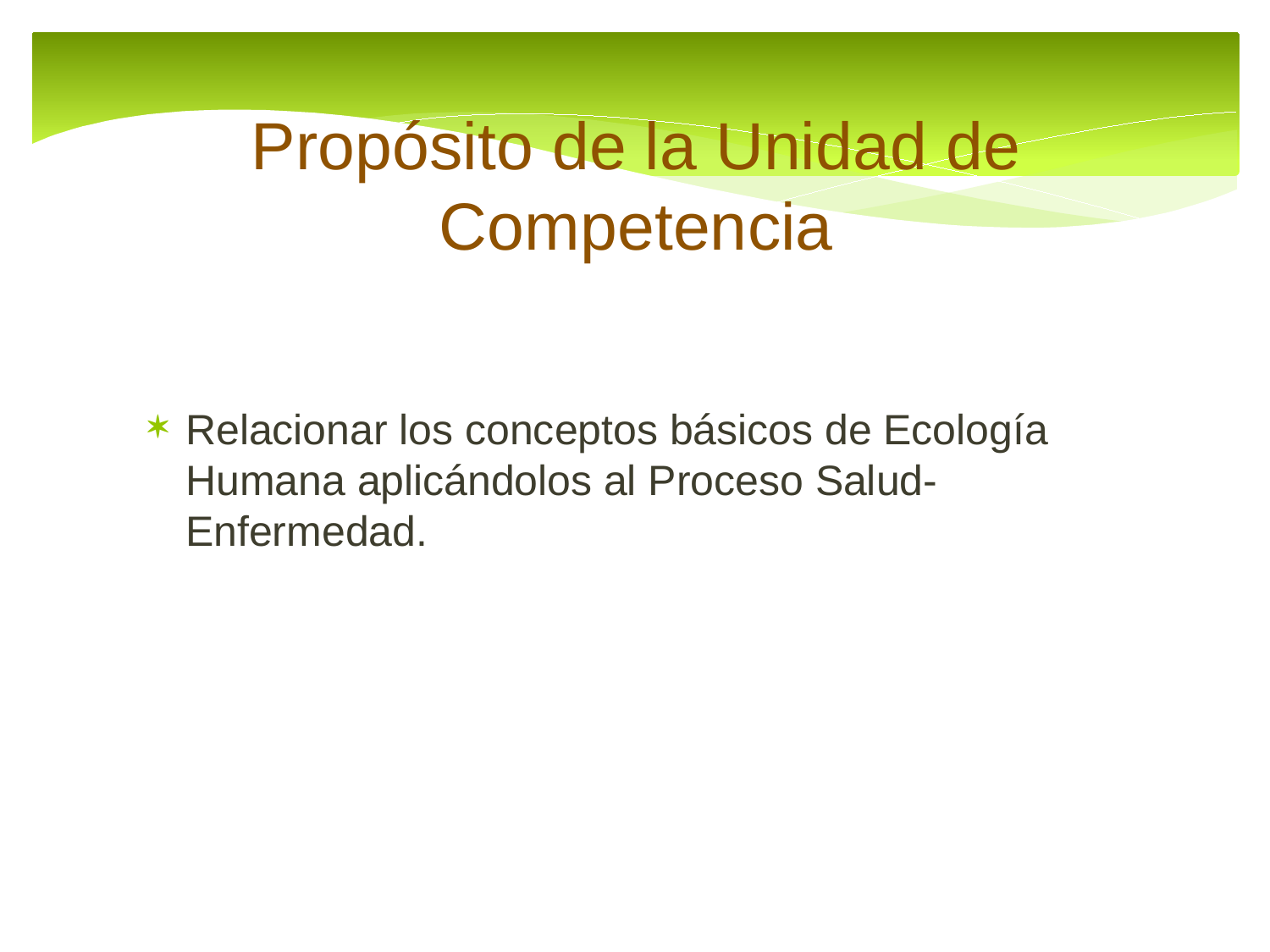

# Propósito de la Unidad de Competencia
Relacionar los conceptos básicos de Ecología Humana aplicándolos al Proceso Salud-Enfermedad.